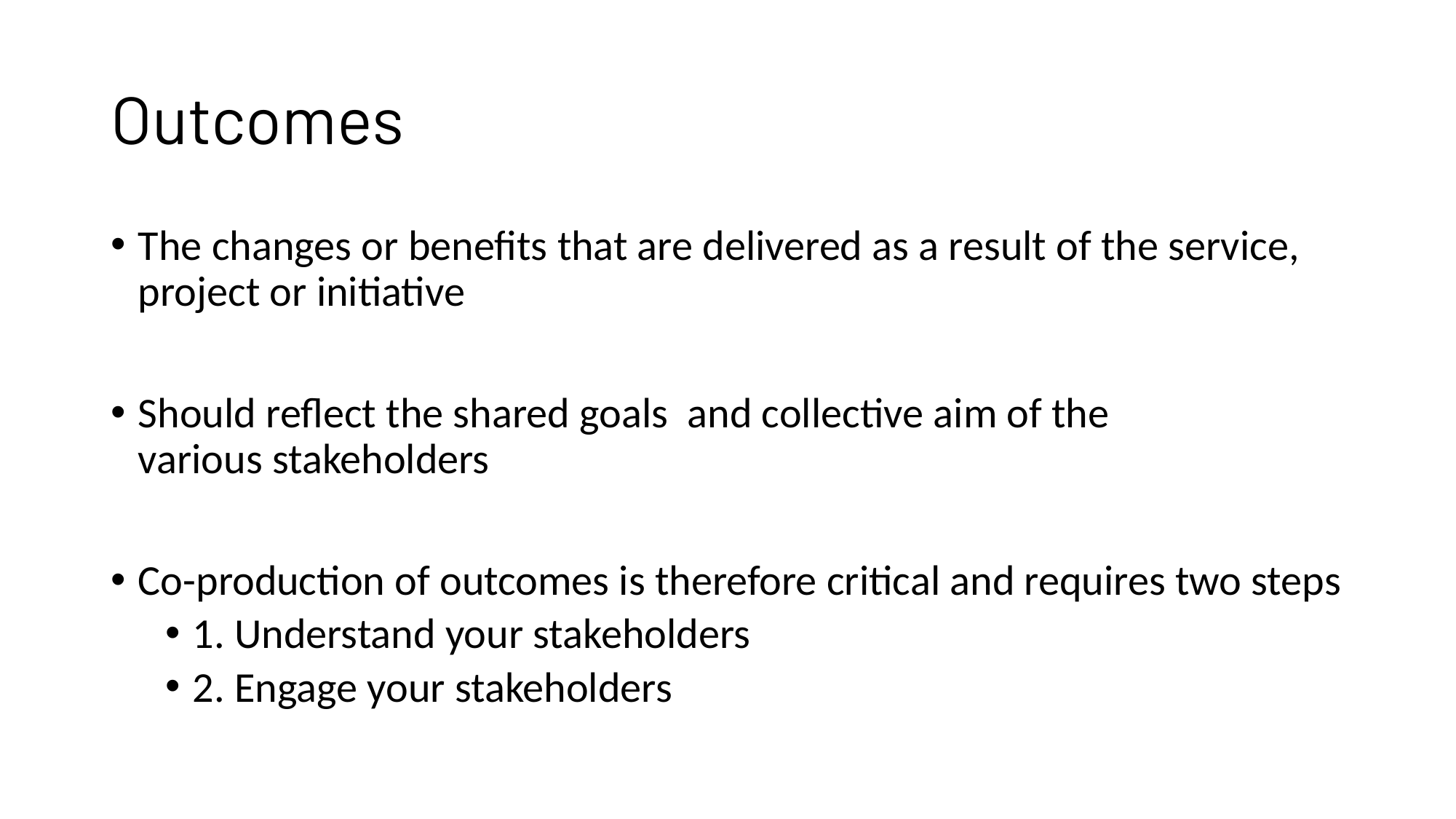

# Outcomes
The changes or benefits that are delivered as a result of the service,  project or initiative

Should reflect the shared goals  and collective aim of the various stakeholders

Co-production of outcomes is therefore critical and requires two steps
1. Understand your stakeholders
2. Engage your stakeholders